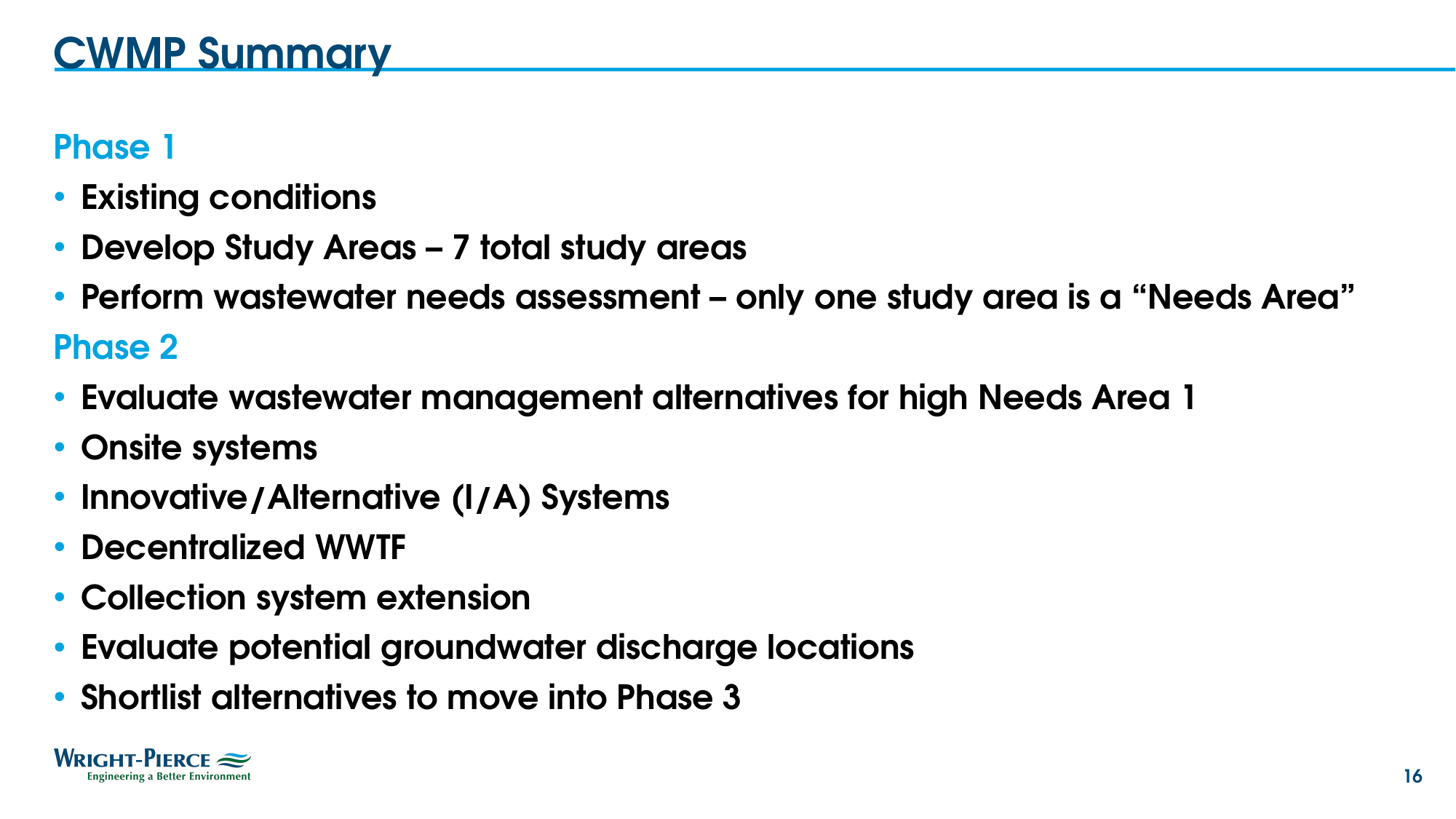

# CWMP Summary
Phase 1
Existing conditions
Develop Study Areas – 7 total study areas
Perform wastewater needs assessment – only one study area is a “Needs Area”
Phase 2
Evaluate wastewater management alternatives for high Needs Area 1
Onsite systems
Innovative/Alternative (I/A) Systems
Decentralized WWTF
Collection system extension
Evaluate potential groundwater discharge locations
Shortlist alternatives to move into Phase 3

16